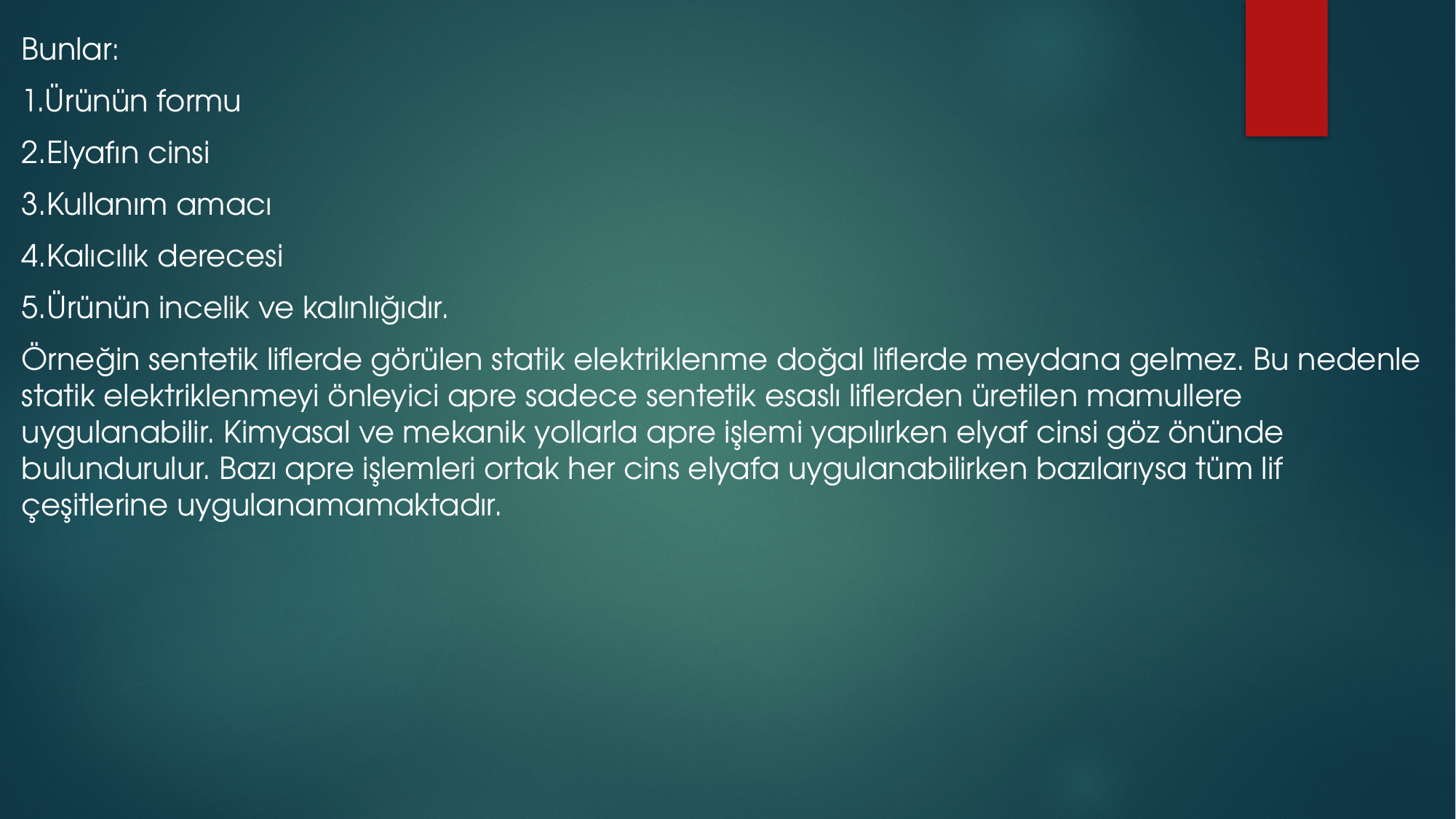

Bunlar:
1.Ürünün formu
2.Elyafın cinsi
3.Kullanım amacı
4.Kalıcılık derecesi
5.Ürünün incelik ve kalınlığıdır.
Örneğin sentetik liflerde görülen statik elektriklenme doğal liflerde meydana gelmez. Bu nedenle statik elektriklenmeyi önleyici apre sadece sentetik esaslı liflerden üretilen mamullere uygulanabilir. Kimyasal ve mekanik yollarla apre işlemi yapılırken elyaf cinsi göz önünde bulundurulur. Bazı apre işlemleri ortak her cins elyafa uygulanabilirken bazılarıysa tüm lif çeşitlerine uygulanamamaktadır.